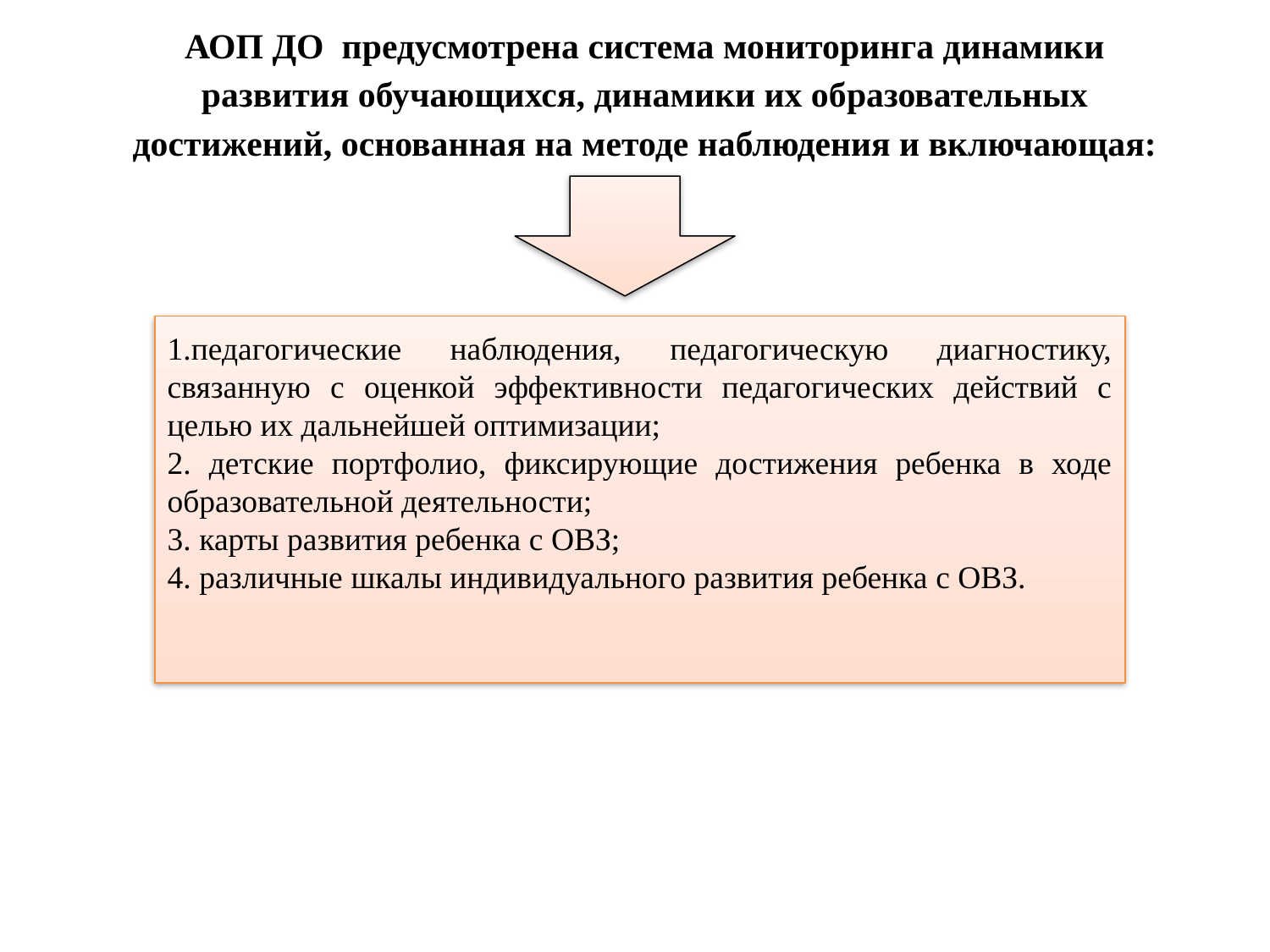

# АОП ДО  предусмотрена система мониторинга динамики развития обучающихся, динамики их образовательных достижений, основанная на методе наблюдения и включающая:

1.педагогические наблюдения, педагогическую диагностику, связанную с оценкой эффективности педагогических действий с целью их дальнейшей оптимизации;
2. детские портфолио, фиксирующие достижения ребенка в ходе образовательной деятельности;
3. карты развития ребенка с ОВЗ;
4. различные шкалы индивидуального развития ребенка с ОВЗ.